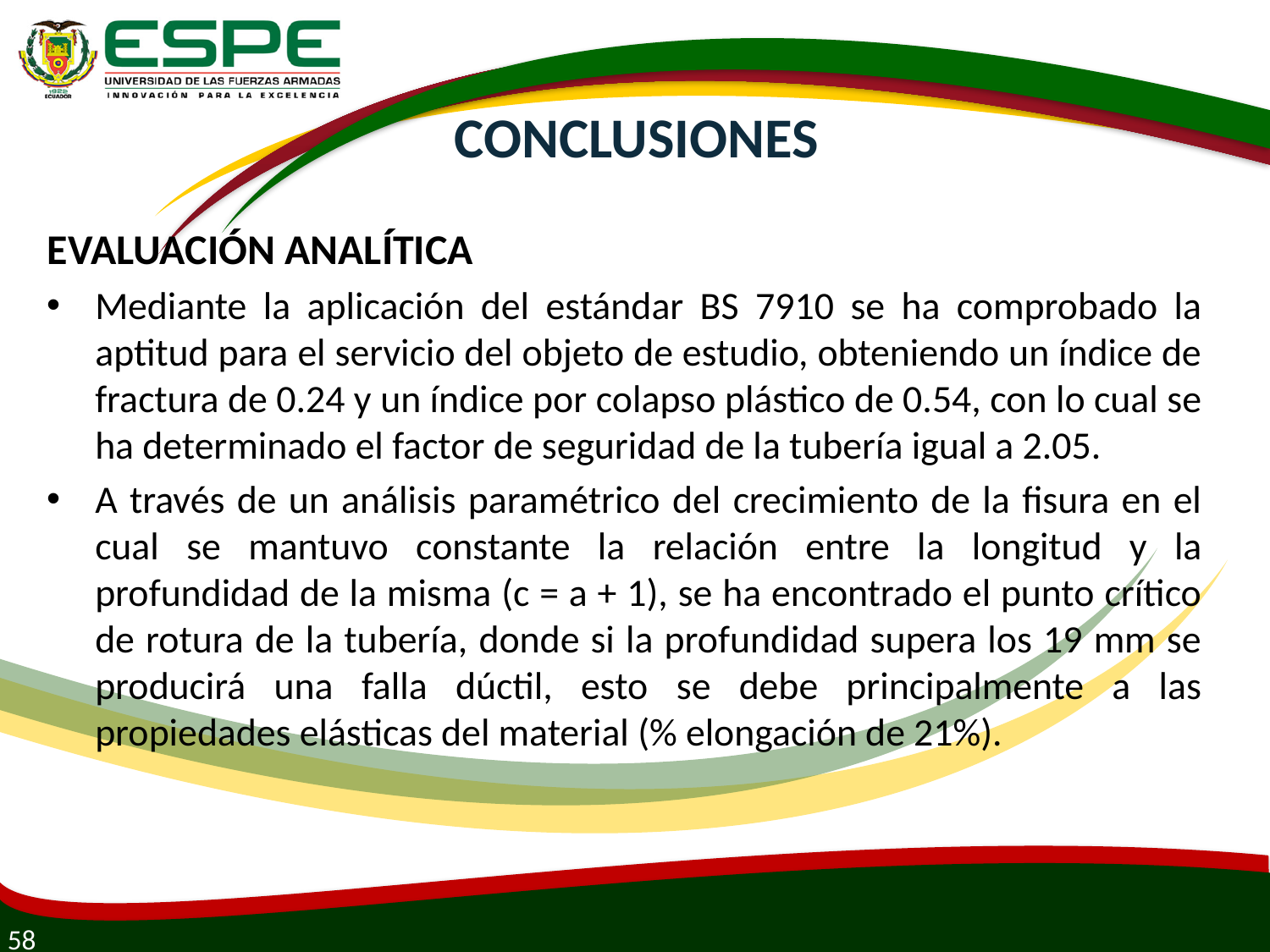

# CONCLUSIONES
EVALUACIÓN ANALÍTICA
Mediante la aplicación del estándar BS 7910 se ha comprobado la aptitud para el servicio del objeto de estudio, obteniendo un índice de fractura de 0.24 y un índice por colapso plástico de 0.54, con lo cual se ha determinado el factor de seguridad de la tubería igual a 2.05.
A través de un análisis paramétrico del crecimiento de la fisura en el cual se mantuvo constante la relación entre la longitud y la profundidad de la misma (c = a + 1), se ha encontrado el punto crítico de rotura de la tubería, donde si la profundidad supera los 19 mm se producirá una falla dúctil, esto se debe principalmente a las propiedades elásticas del material (% elongación de 21%).

58